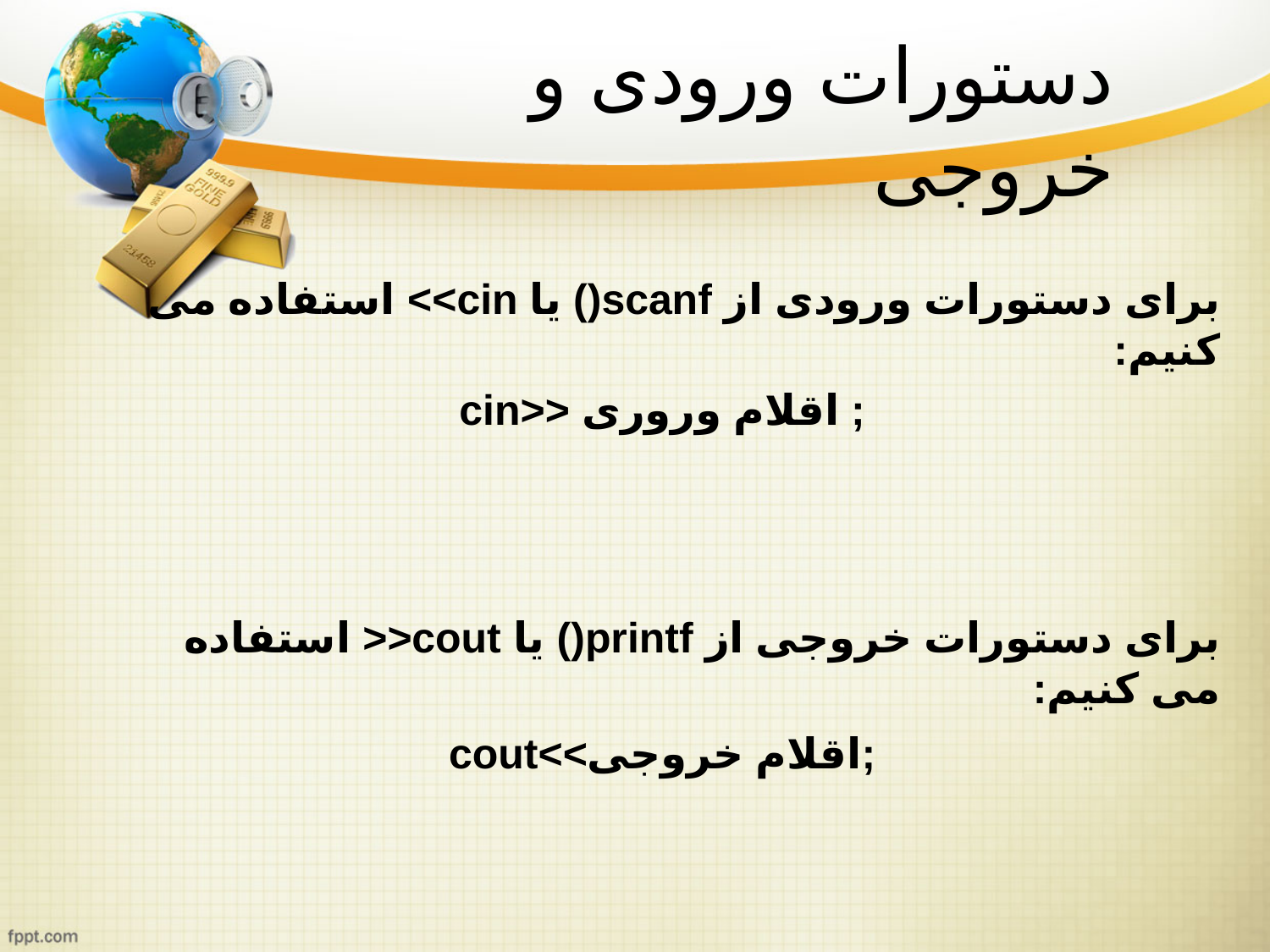

دستورات ورودی و خروجی
برای دستورات ورودی از scanf() یا cin>> استفاده می کنیم:

برای دستورات خروجی از printf() یا cout<< استفاده می کنیم:

cin>> اقلام وروری ;
cout<<اقلام خروجی;